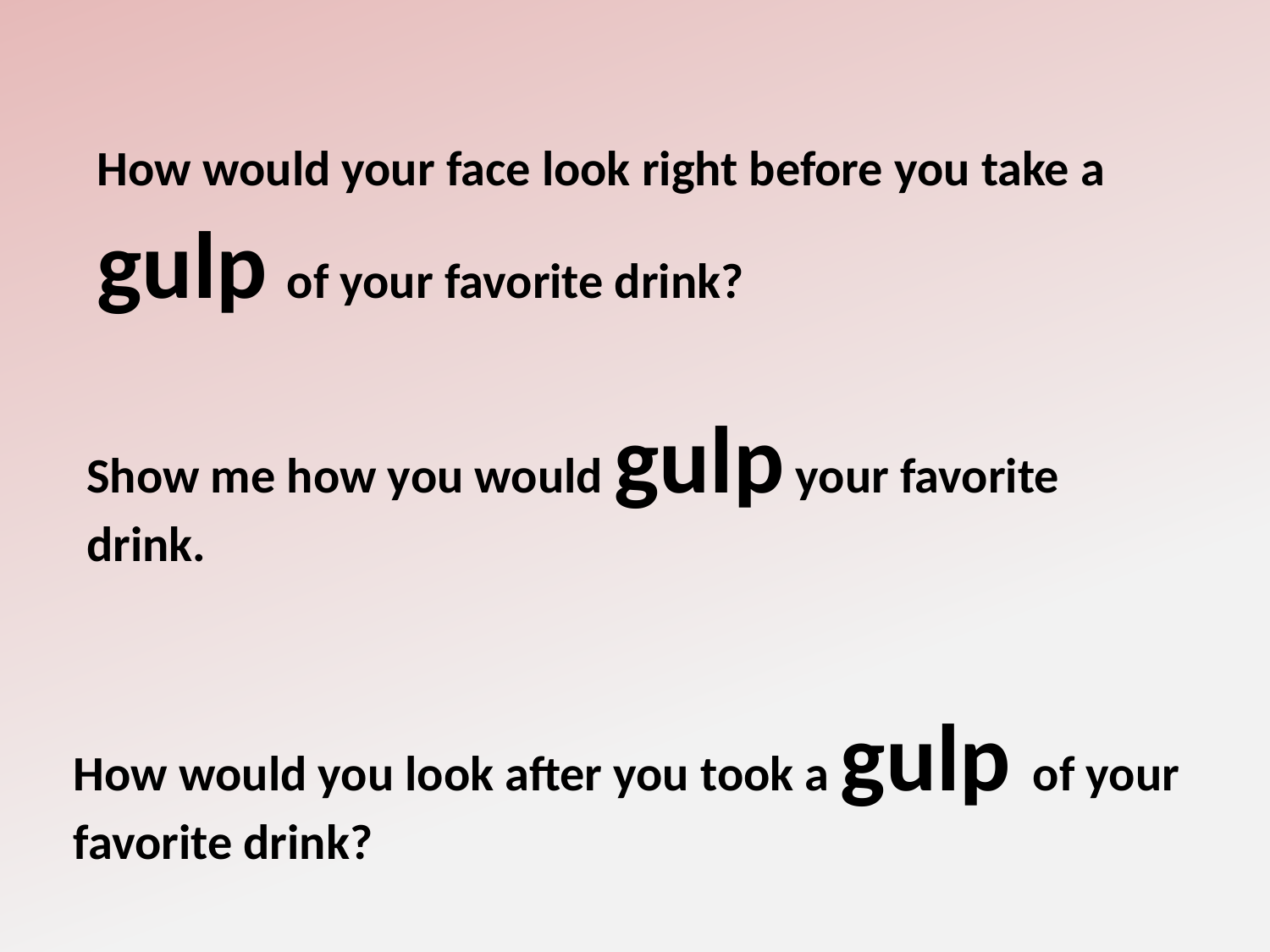

How would your face look right before you take a gulp of your favorite drink?
Show me how you would gulp your favorite drink.
How would you look after you took a gulp of your favorite drink?